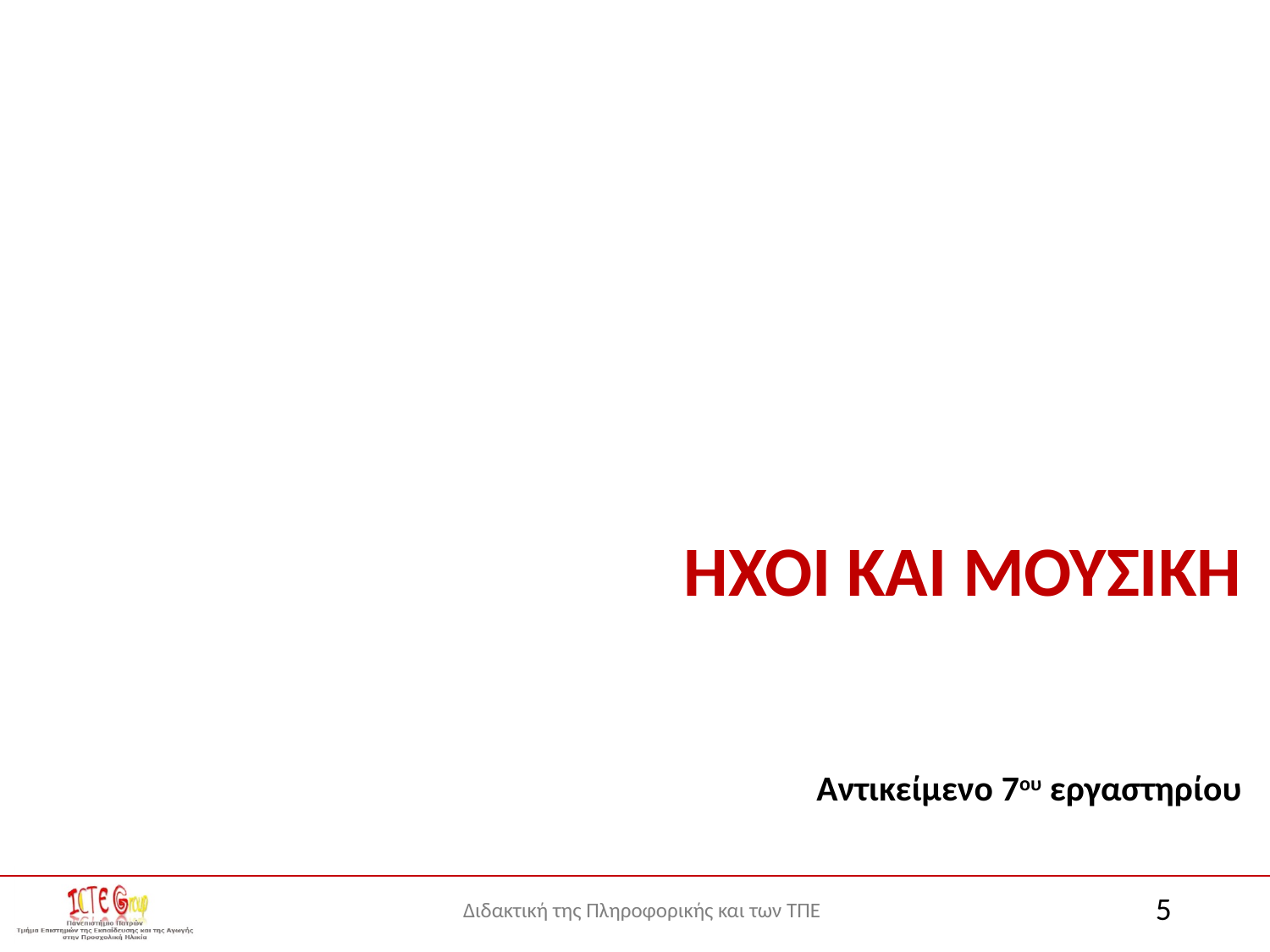

# ΗΧΟΙ ΚΑΙ ΜΟΥΣΙΚΗ
Αντικείμενο 7ου εργαστηρίου
5